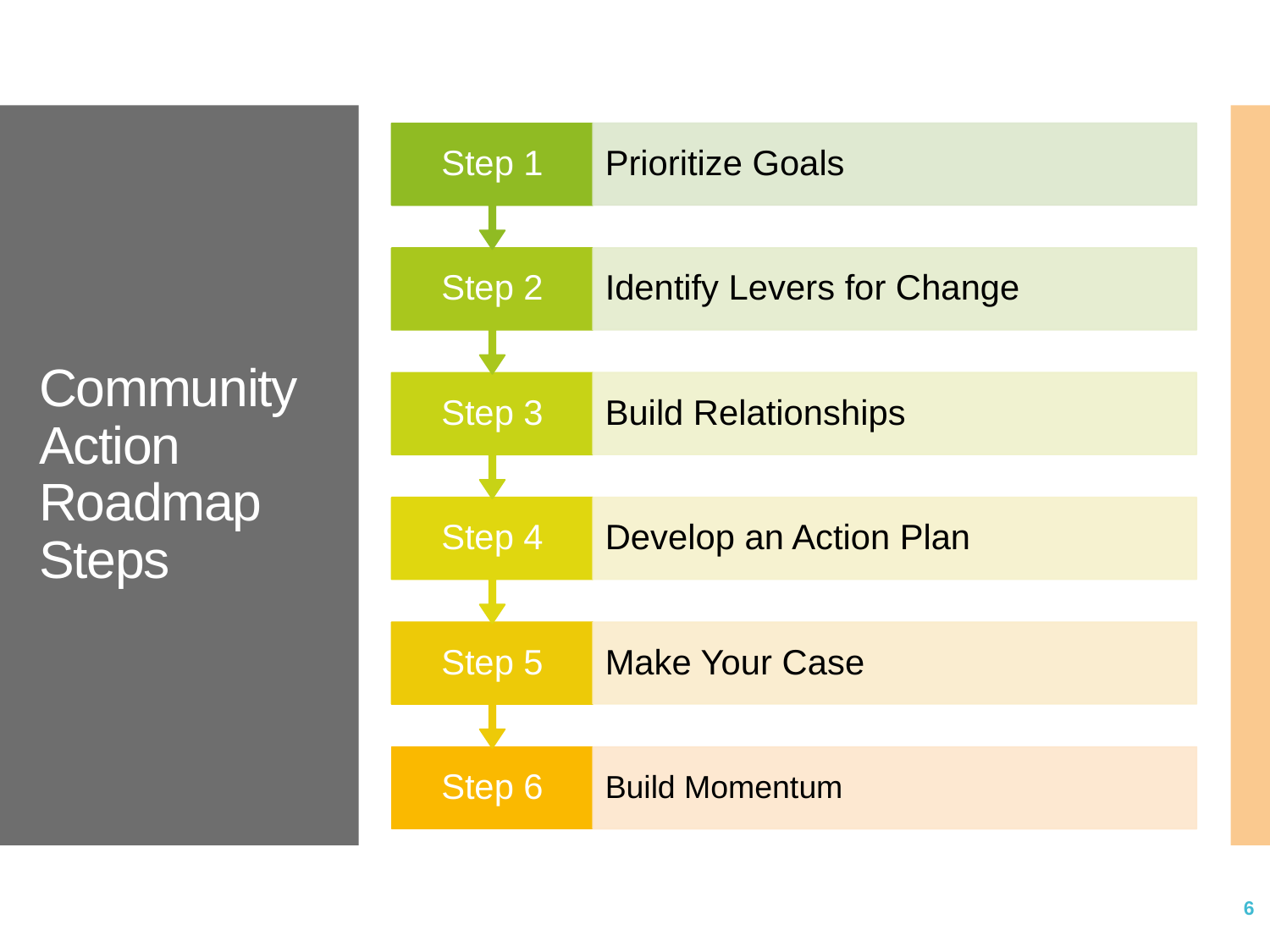

Step 6
Build Momentum
Step 5
Make Your Case
Step 4
Develop an Action Plan
Step 3
Build Relationships
Step 2
Identify Levers for Change
Step 1
Prioritize Goals
# Community Action Roadmap Steps
6